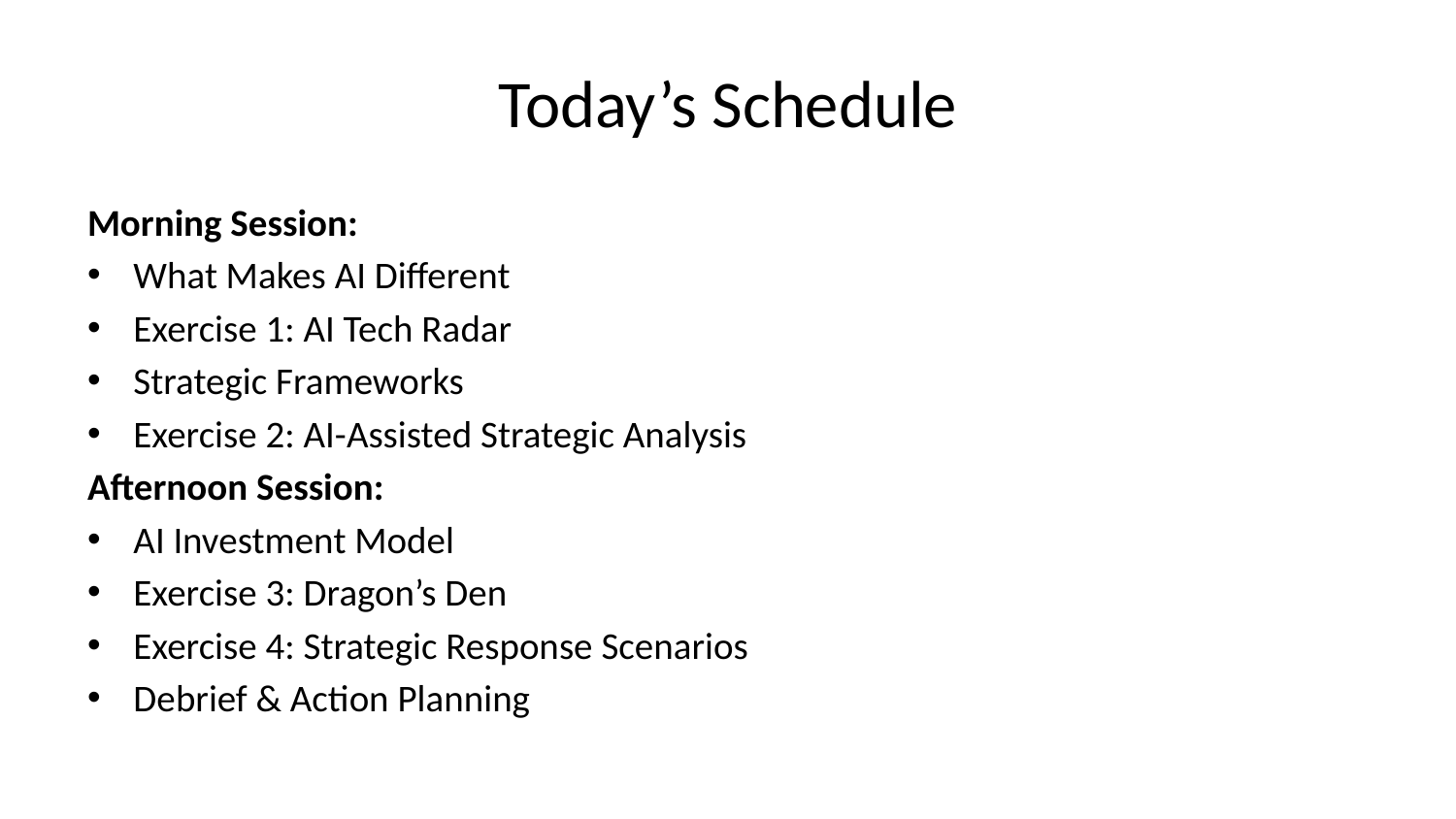

# Today’s Schedule
Morning Session:
What Makes AI Different
Exercise 1: AI Tech Radar
Strategic Frameworks
Exercise 2: AI-Assisted Strategic Analysis
Afternoon Session:
AI Investment Model
Exercise 3: Dragon’s Den
Exercise 4: Strategic Response Scenarios
Debrief & Action Planning